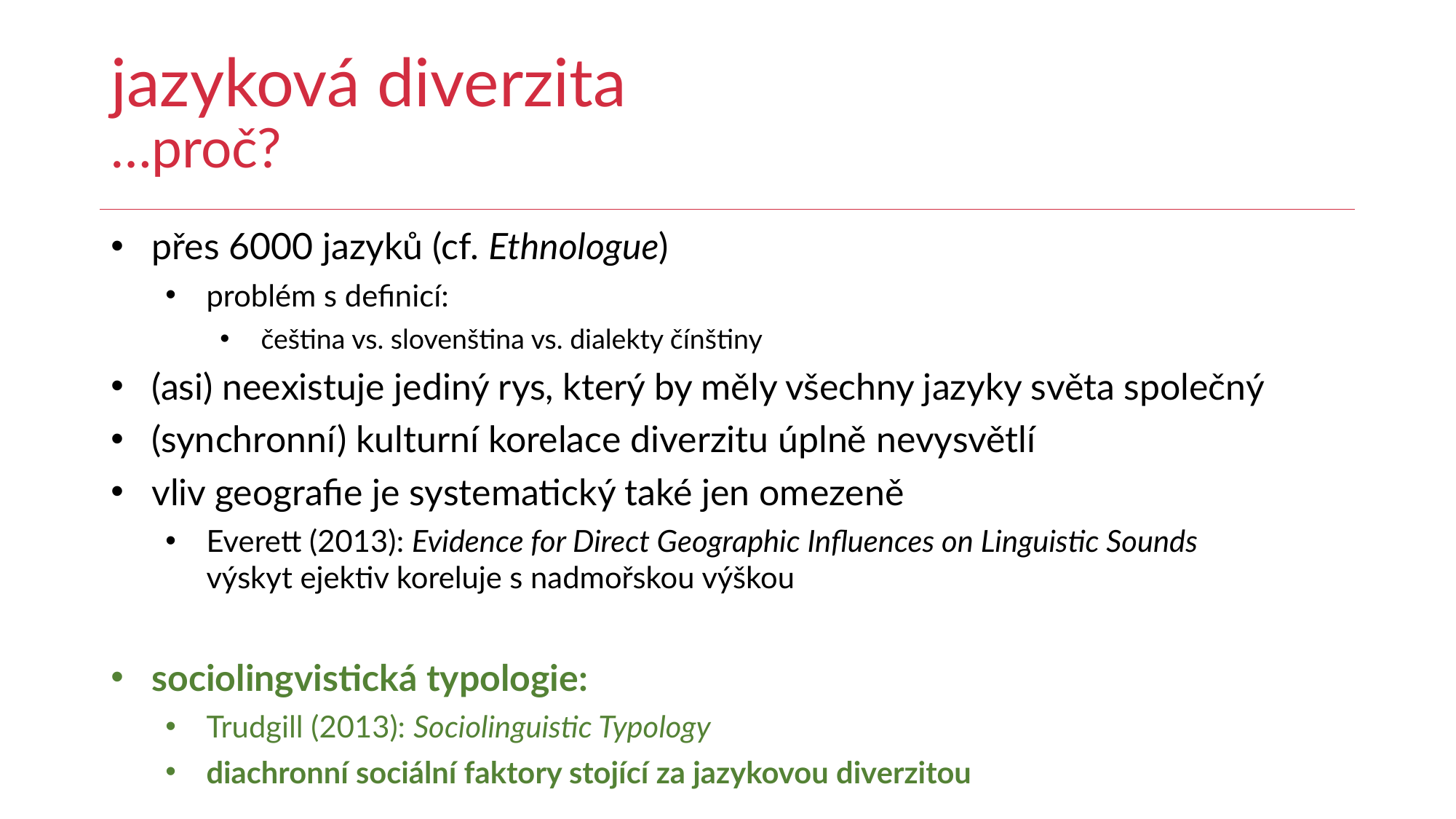

# jazyková diverzita …proč?
přes 6000 jazyků (cf. Ethnologue)
problém s definicí:
čeština vs. slovenština vs. dialekty čínštiny
(asi) neexistuje jediný rys, který by měly všechny jazyky světa společný
(synchronní) kulturní korelace diverzitu úplně nevysvětlí
vliv geografie je systematický také jen omezeně
Everett (2013): Evidence for Direct Geographic Influences on Linguistic Sounds
výskyt ejektiv koreluje s nadmořskou výškou

sociolingvistická typologie:
Trudgill (2013): Sociolinguistic Typology
diachronní sociální faktory stojící za jazykovou diverzitou